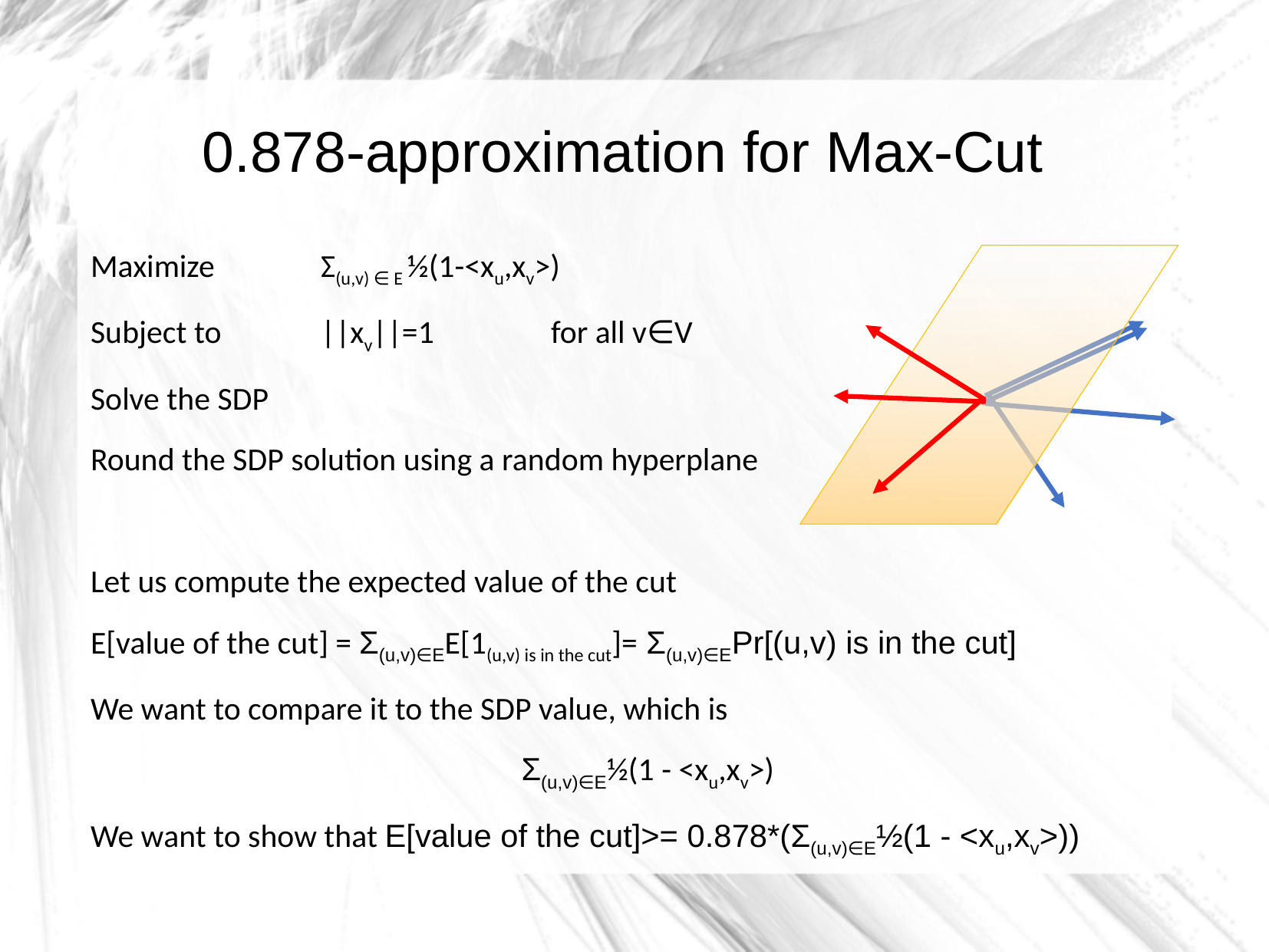

0.878-approximation for Max-Cut
Maximize 	Σ(u,v) ∈ E ½(1-<xu,xv>)
Subject to 	||xv||=1		for all v∈V
Solve the SDP
Round the SDP solution using a random hyperplane

Let us compute the expected value of the cut
E[value of the cut] = Σ(u,v)∈EE[1(u,v) is in the cut]= Σ(u,v)∈EPr[(u,v) is in the cut]
We want to compare it to the SDP value, which is
Σ(u,v)∈E½(1 - <xu,xv>)
We want to show that E[value of the cut]>= 0.878*(Σ(u,v)∈E½(1 - <xu,xv>))